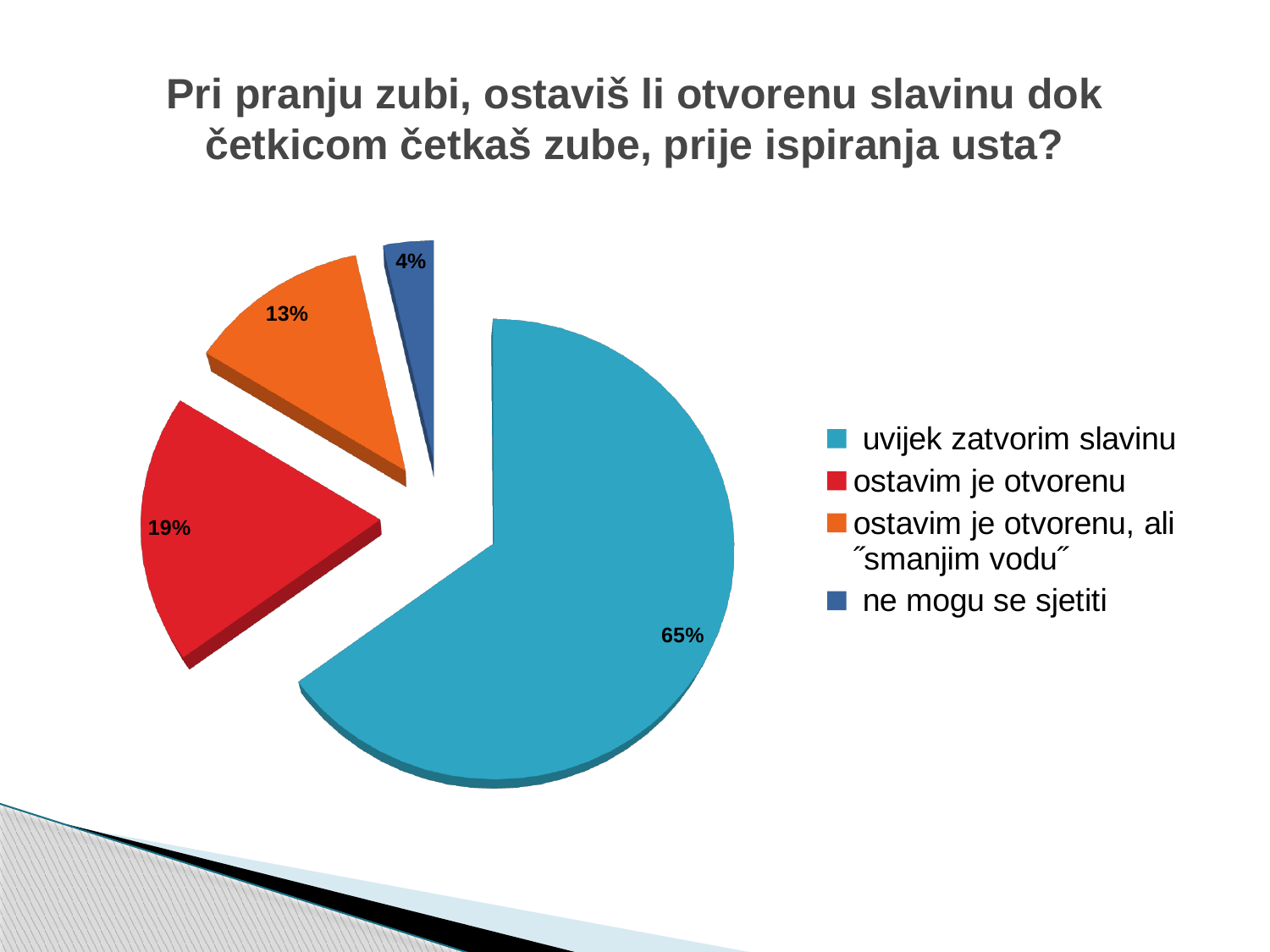

# Pri pranju zubi, ostaviš li otvorenu slavinu dok četkicom četkaš zube, prije ispiranja usta?

[unsupported chart]